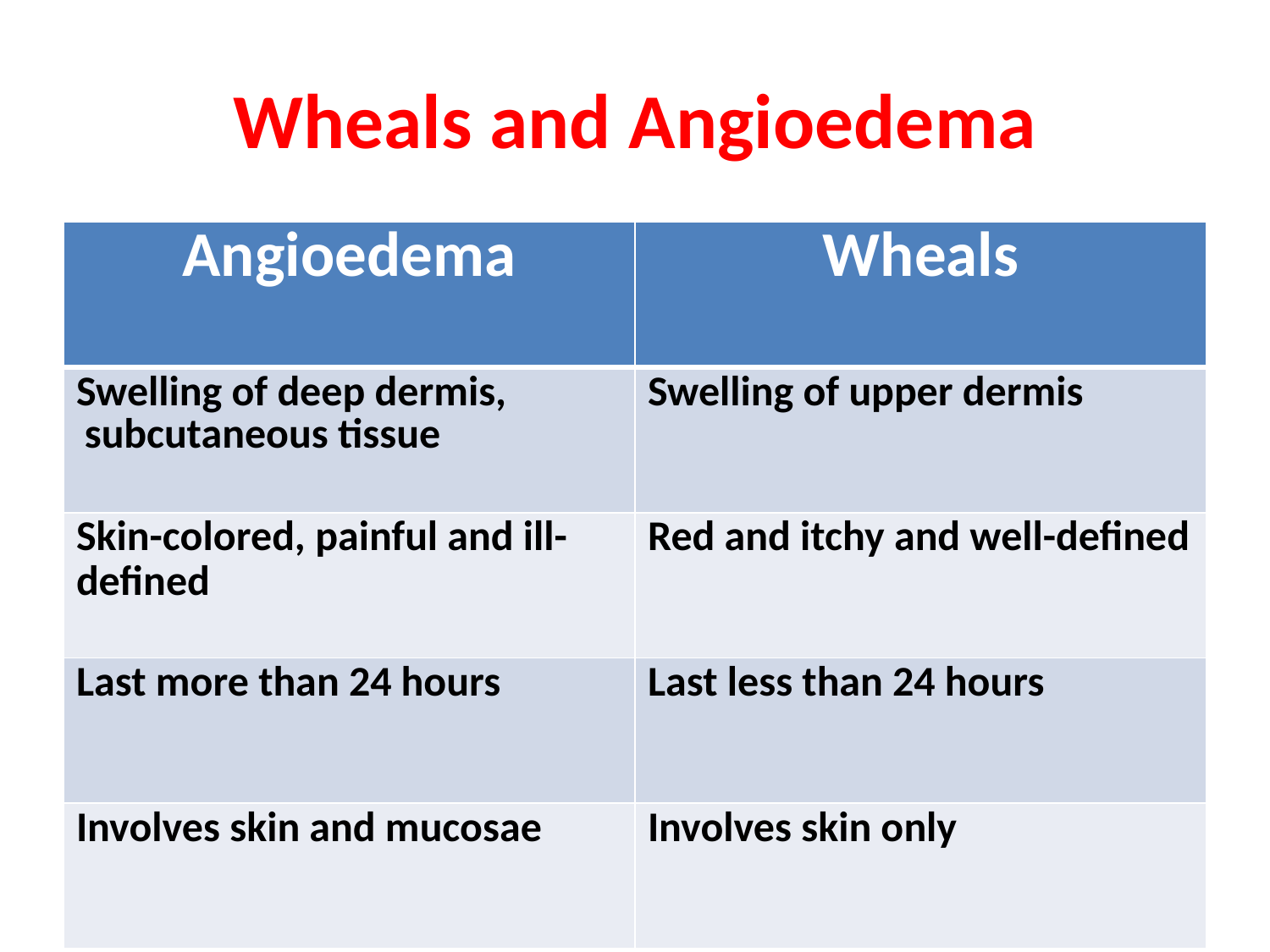

# Wheals and Angioedema
| Angioedema | Wheals |
| --- | --- |
| Swelling of deep dermis, subcutaneous tissue | Swelling of upper dermis |
| Skin-colored, painful and ill-defined | Red and itchy and well-defined |
| Last more than 24 hours | Last less than 24 hours |
| Involves skin and mucosae | Involves skin only |